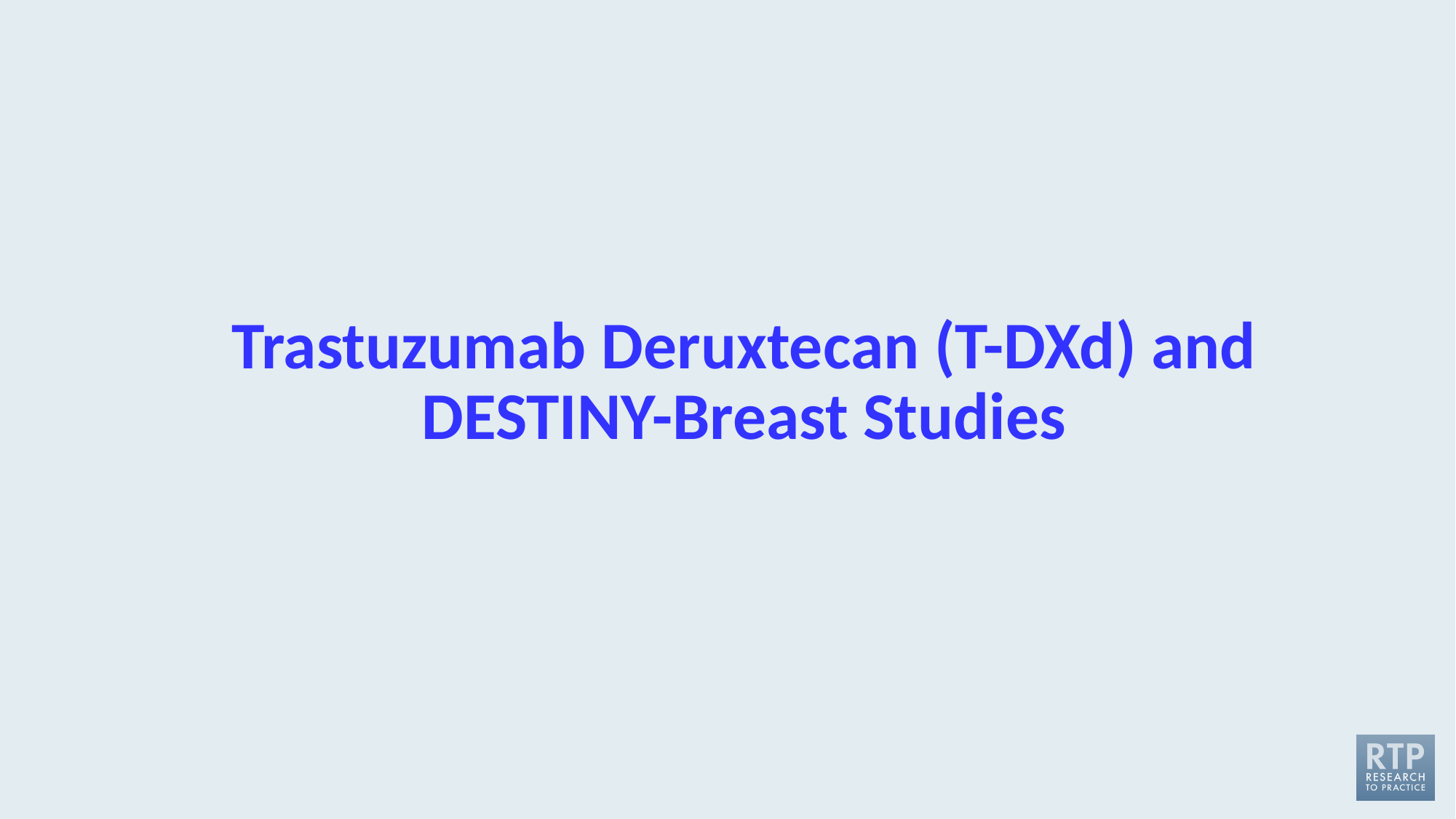

# Trastuzumab Deruxtecan (T-DXd) and DESTINY-Breast Studies